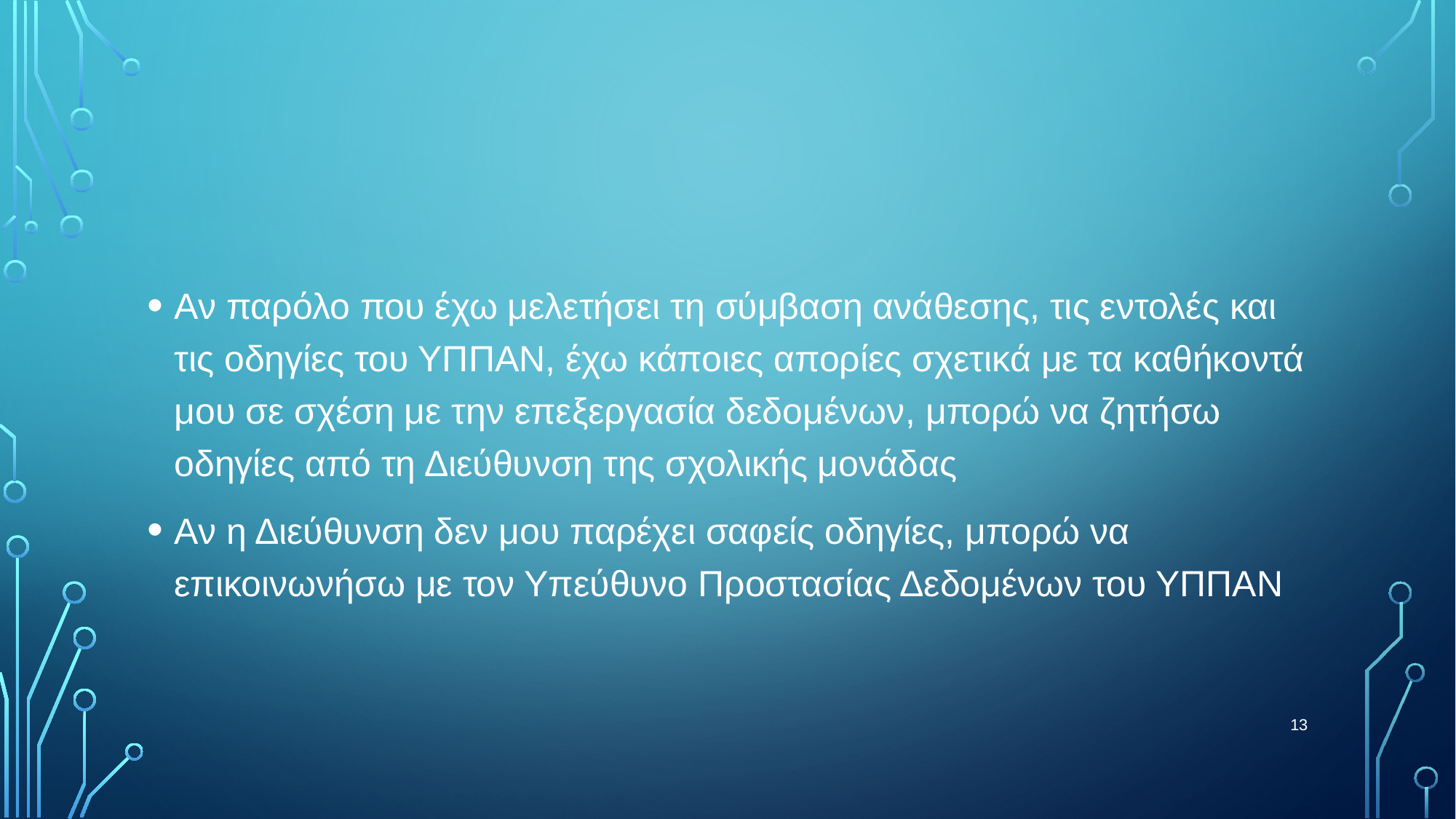

#
Αν παρόλο που έχω μελετήσει τη σύμβαση ανάθεσης, τις εντολές και τις οδηγίες του ΥΠΠΑΝ, έχω κάποιες απορίες σχετικά με τα καθήκοντά μου σε σχέση με την επεξεργασία δεδομένων, μπορώ να ζητήσω οδηγίες από τη Διεύθυνση της σχολικής μονάδας
Αν η Διεύθυνση δεν μου παρέχει σαφείς οδηγίες, μπορώ να επικοινωνήσω με τον Υπεύθυνο Προστασίας Δεδομένων του ΥΠΠΑΝ

13